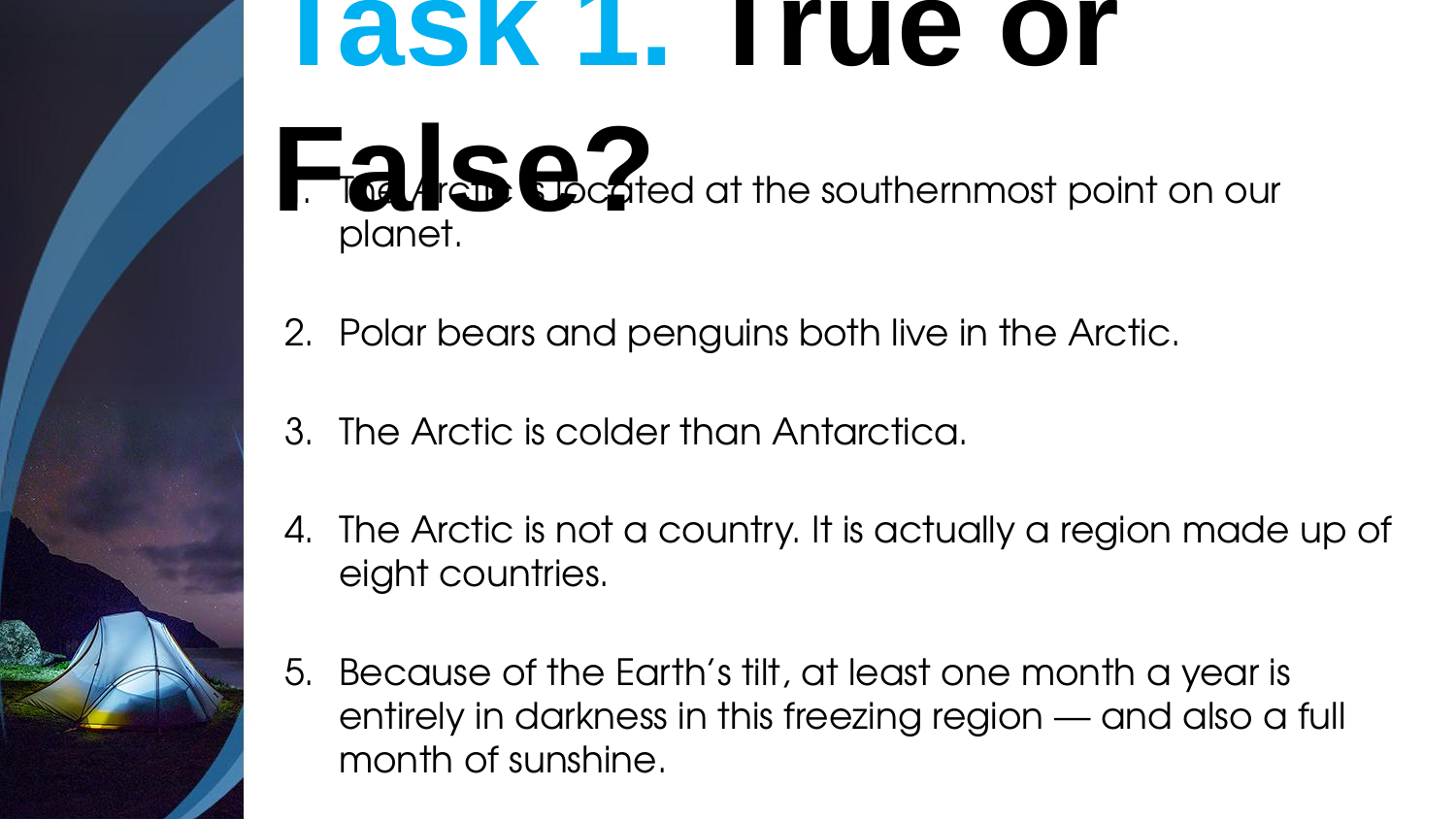

# Task 1. True or False?
The Arctic is located at the southernmost point on our planet.

Polar bears and penguins both live in the Arctic.

The Arctic is colder than Antarctica.

The Arctic is not a country. It is actually a region made up of eight countries.

Because of the Earth’s tilt, at least one month a year is entirely in darkness in this freezing region — and also a full month of sunshine.